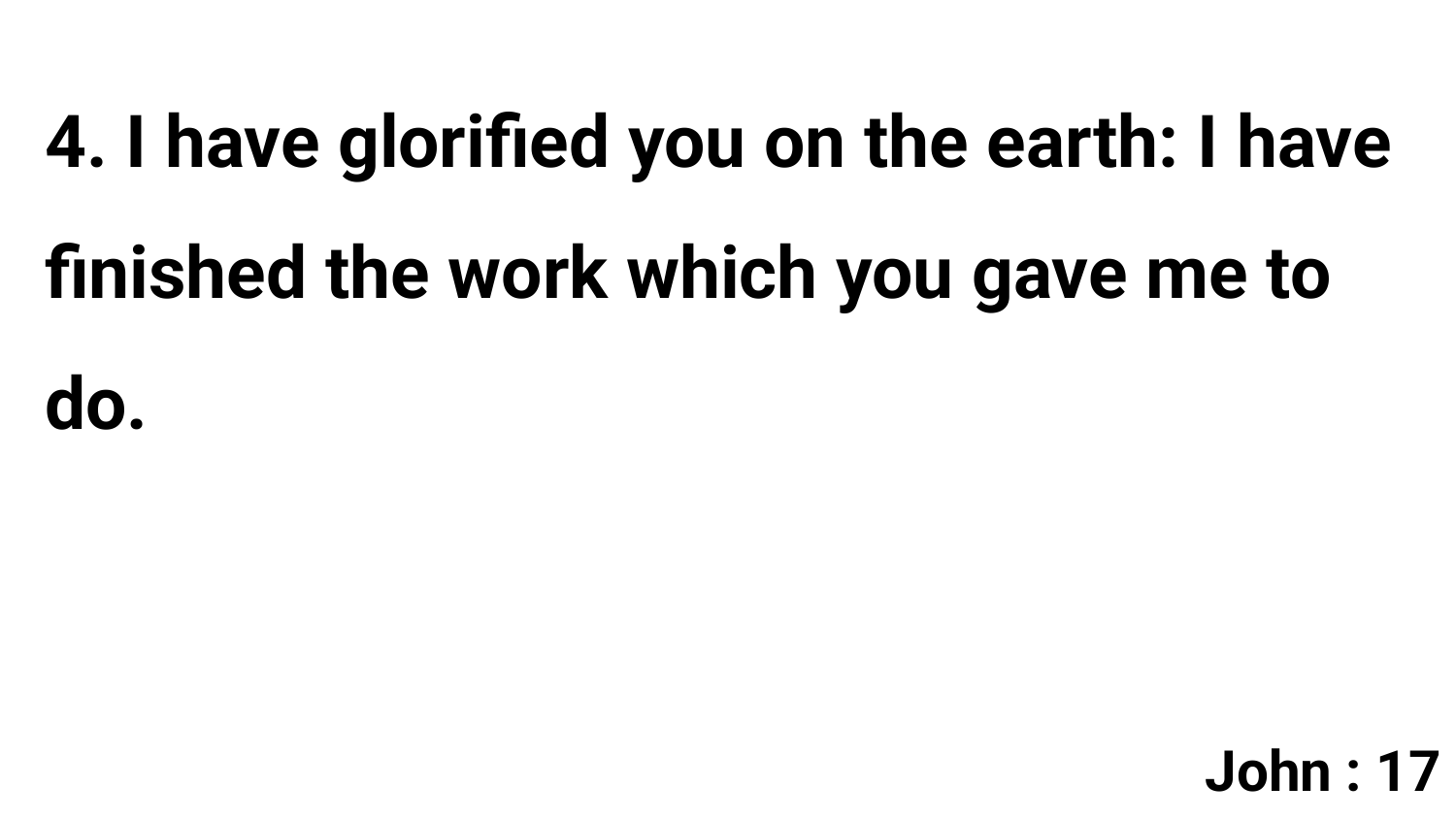

4. I have glorified you on the earth: I have finished the work which you gave me to do.
John : 17